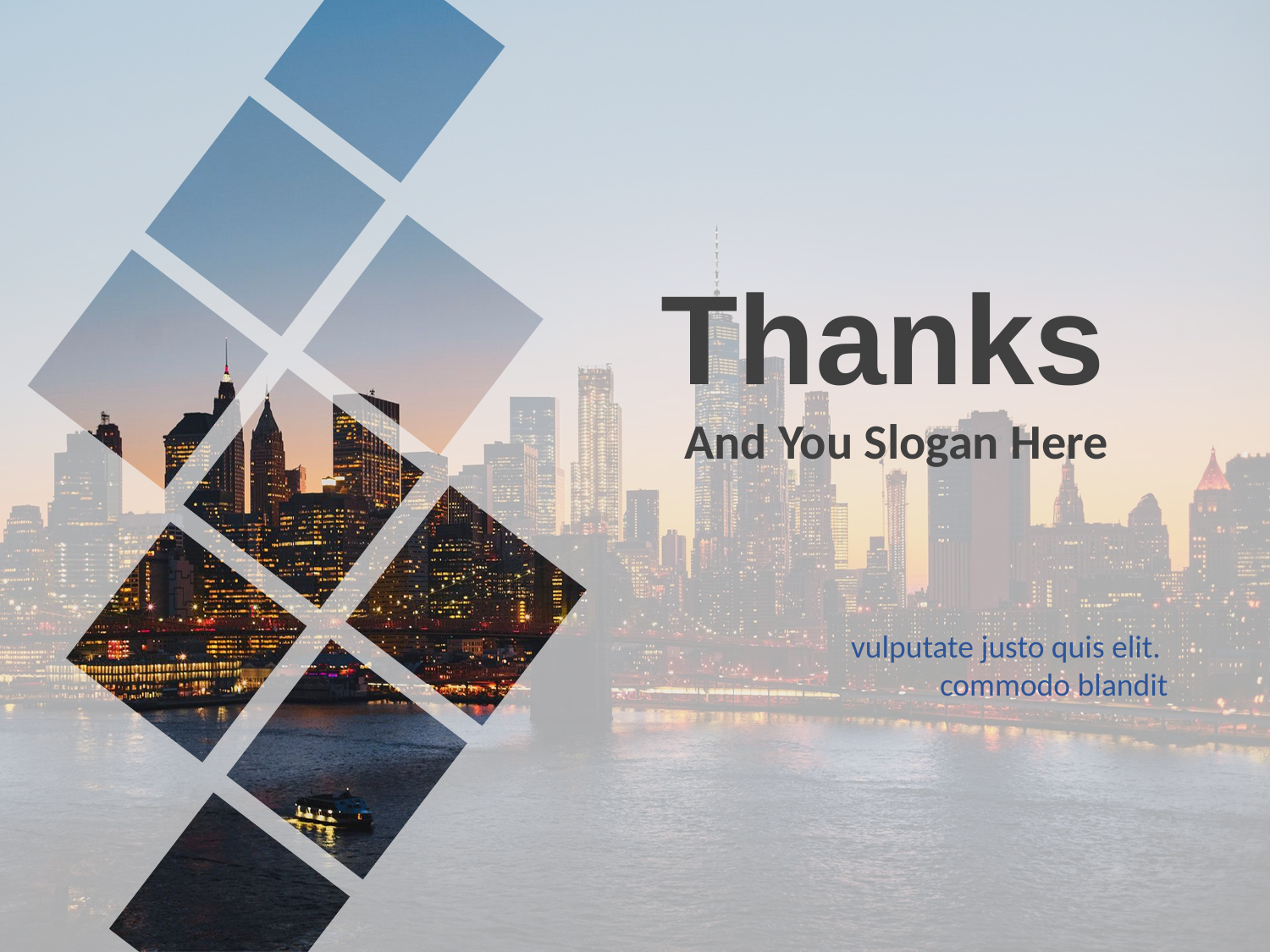

Thanks
And You Slogan Here
vulputate justo quis elit.
commodo blandit